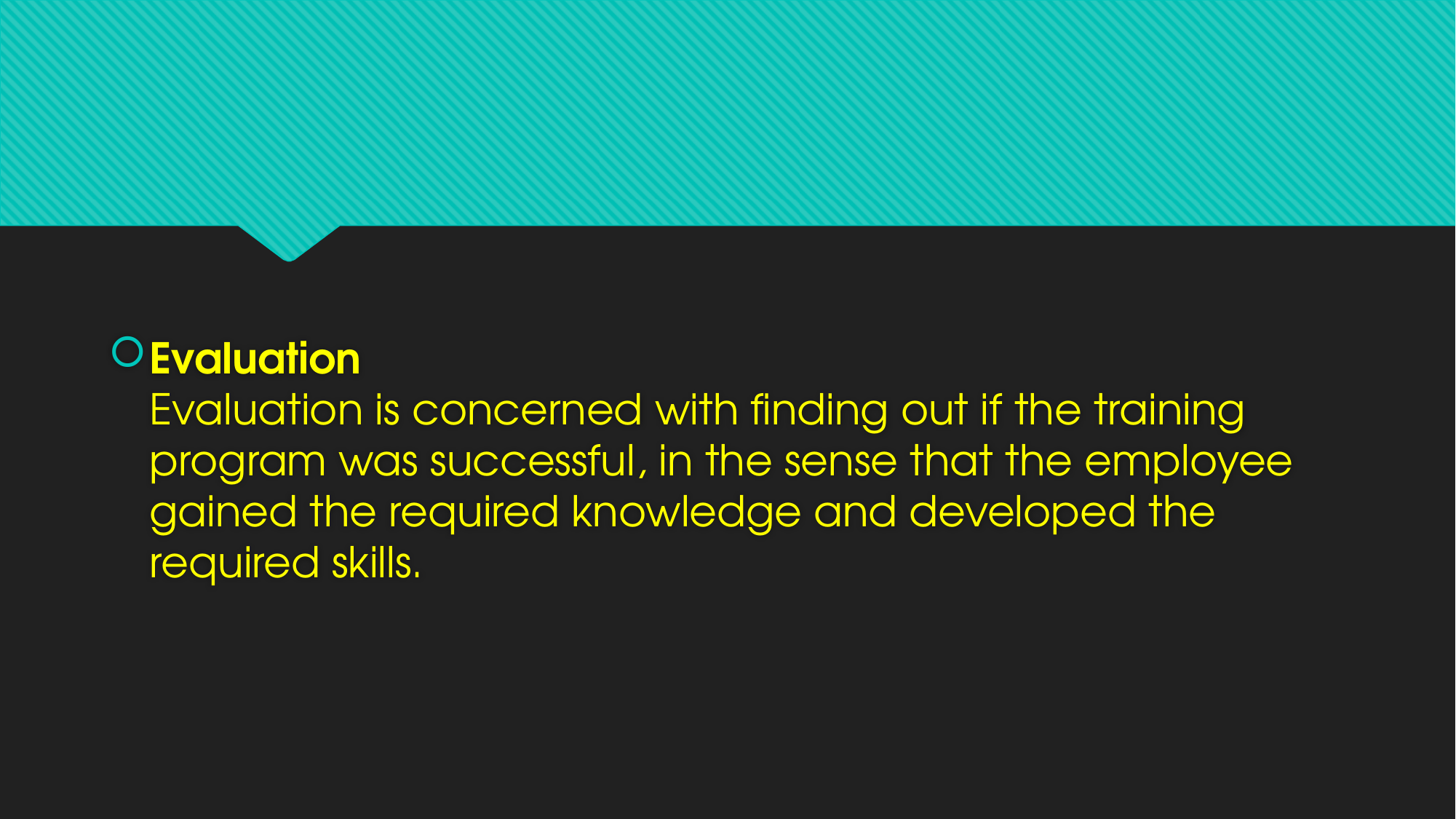

#
Evaluation
Evaluation is concerned with finding out if the training program was successful, in the sense that the employee gained the required knowledge and developed the required skills.